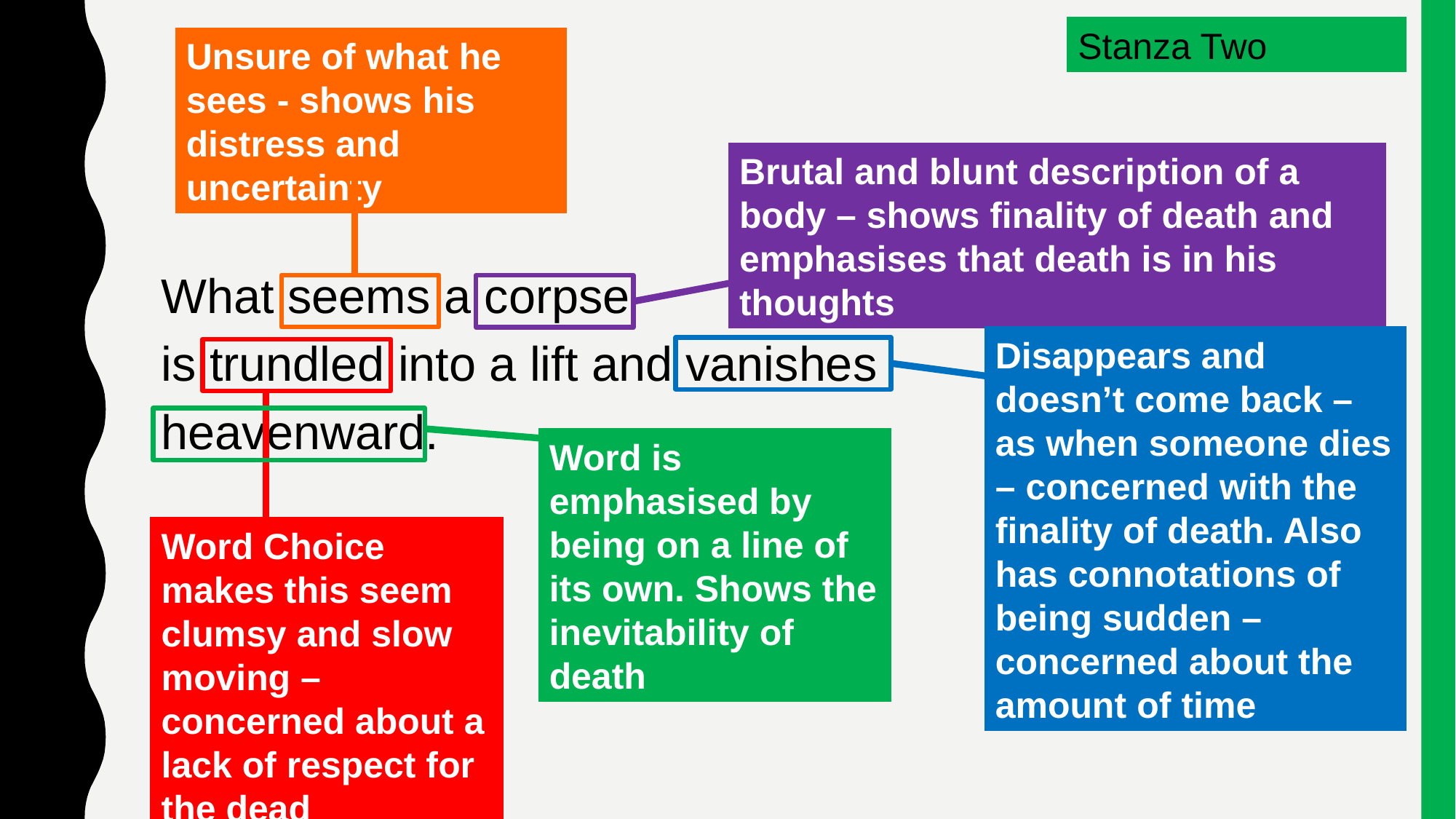

Stanza Two
Unsure of what he sees - shows his distress and uncertainty
Brutal and blunt description of a body – shows finality of death and emphasises that death is in his thoughts
What seems a corpse
is trundled into a lift and vanishes
heavenward.

Disappears and doesn’t come back – as when someone dies – concerned with the finality of death. Also has connotations of being sudden – concerned about the amount of time

Word is emphasised by being on a line of its own. Shows the inevitability of death
Word Choice makes this seem clumsy and slow moving – concerned about a lack of respect for the dead